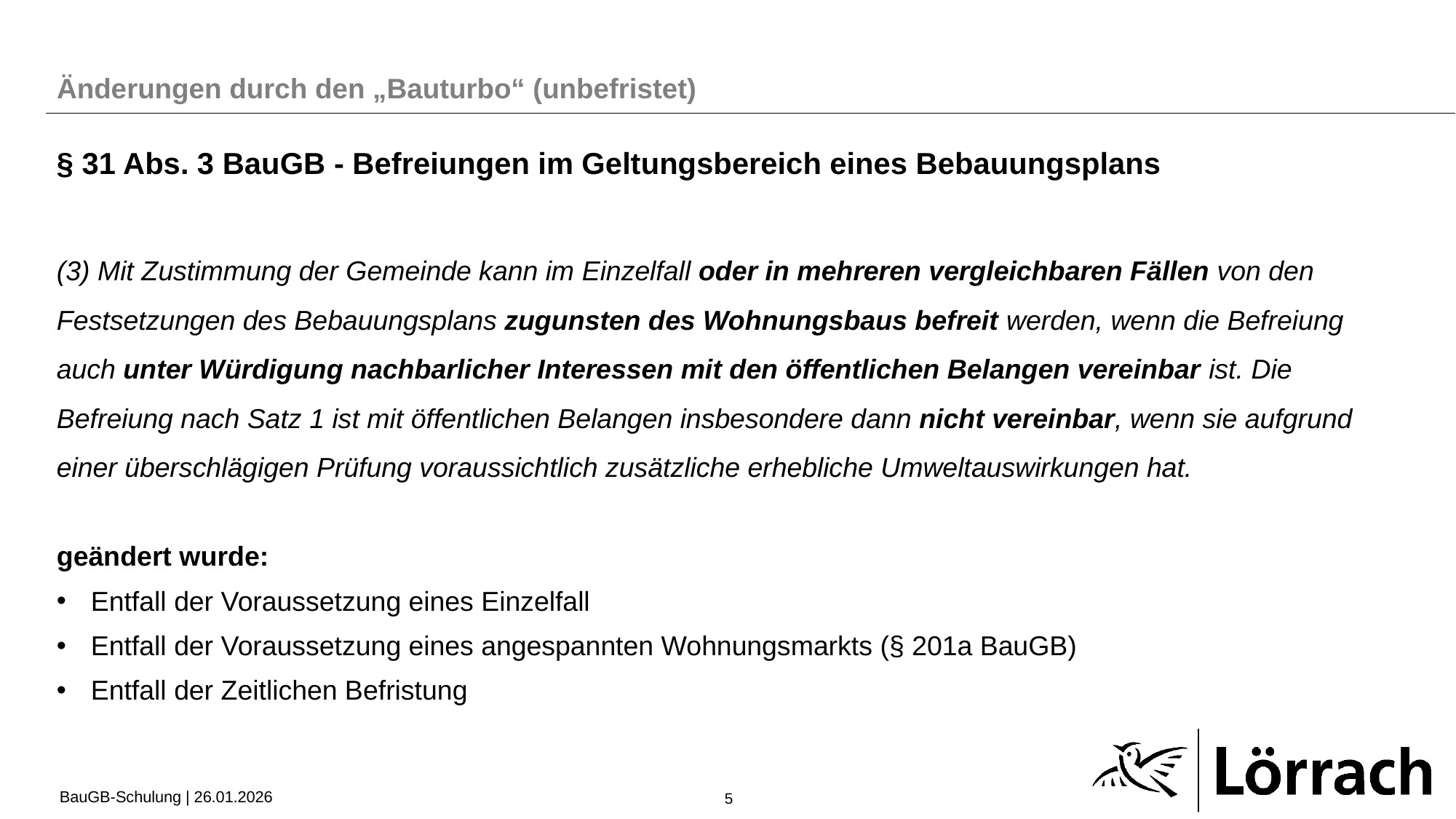

Änderungen durch den „Bauturbo“ (unbefristet)
§ 31 Abs. 3 BauGB - Befreiungen im Geltungsbereich eines Bebauungsplans

(3) Mit Zustimmung der Gemeinde kann im Einzelfall oder in mehreren vergleichbaren Fällen von den Festsetzungen des Bebauungsplans zugunsten des Wohnungsbaus befreit werden, wenn die Befreiung auch unter Würdigung nachbarlicher Interessen mit den öffentlichen Belangen vereinbar ist. Die Befreiung nach Satz 1 ist mit öffentlichen Belangen insbesondere dann nicht vereinbar, wenn sie aufgrund einer überschlägigen Prüfung voraussichtlich zusätzliche erhebliche Umweltauswirkungen hat.

geändert wurde:
Entfall der Voraussetzung eines Einzelfall
Entfall der Voraussetzung eines angespannten Wohnungsmarkts (§ 201a BauGB)
Entfall der Zeitlichen Befristung